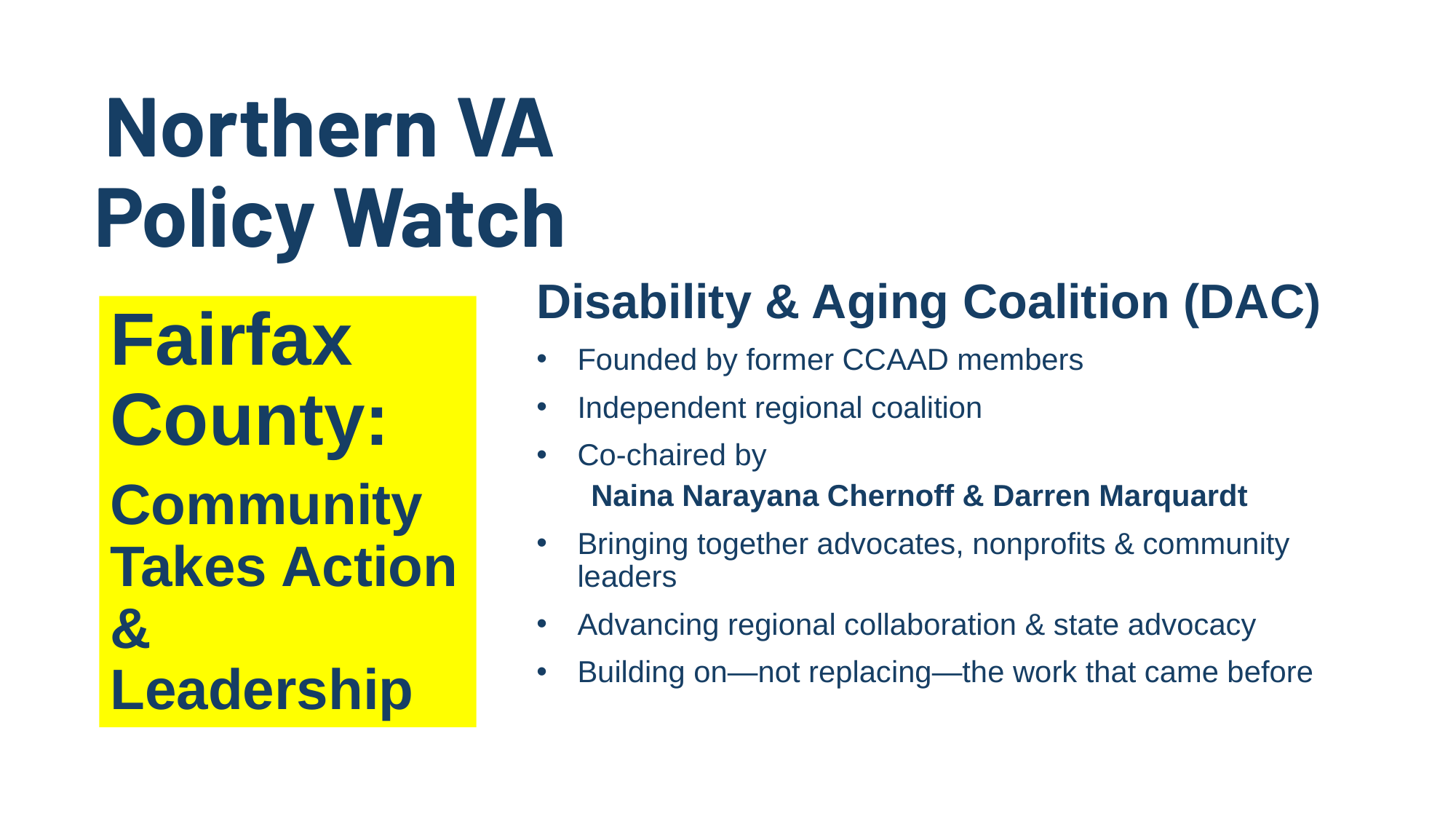

# Northern VA Policy Watch
Disability & Aging Coalition (DAC)
Founded by former CCAAD members
Independent regional coalition
Co-chaired by
Naina Narayana Chernoff & Darren Marquardt
Bringing together advocates, nonprofits & community leaders
Advancing regional collaboration & state advocacy
Building on—not replacing—the work that came before
Fairfax County:
Community Takes Action & Leadership